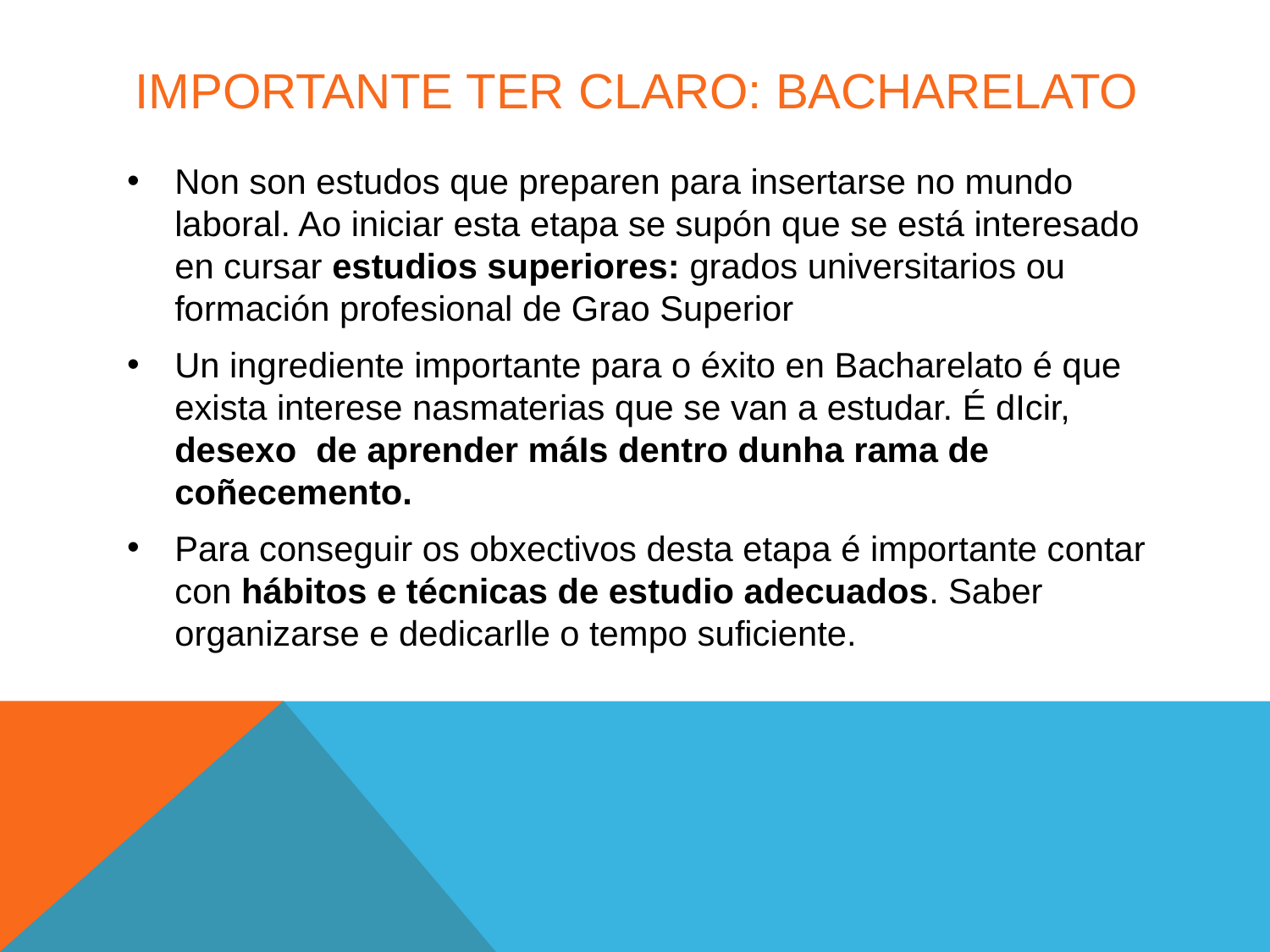

# Importante ter claro: bacharelato
Non son estudos que preparen para insertarse no mundo laboral. Ao iniciar esta etapa se supón que se está interesado en cursar estudios superiores: grados universitarios ou formación profesional de Grao Superior
Un ingrediente importante para o éxito en Bacharelato é que exista interese nasmaterias que se van a estudar. É dIcir, desexo  de aprender máIs dentro dunha rama de coñecemento.
Para conseguir os obxectivos desta etapa é importante contar con hábitos e técnicas de estudio adecuados. Saber organizarse e dedicarlle o tempo suficiente.